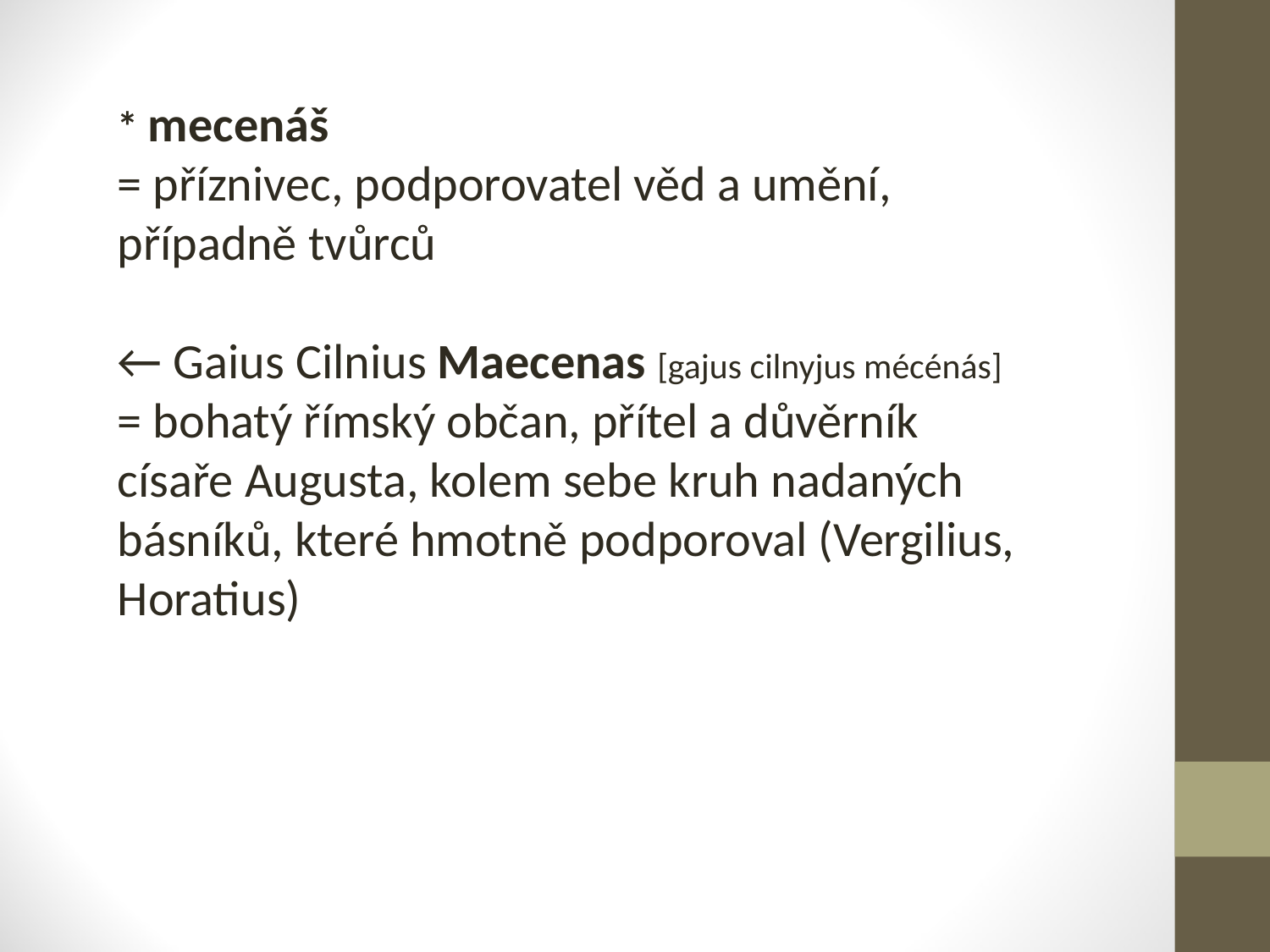

* mecenáš
= příznivec, podporovatel věd a umění, případně tvůrců

← Gaius Cilnius Maecenas [gajus cilnyjus mécénás]
= bohatý římský občan, přítel a důvěrník císaře Augusta, kolem sebe kruh nadaných básníků, které hmotně podporoval (Vergilius, Horatius)